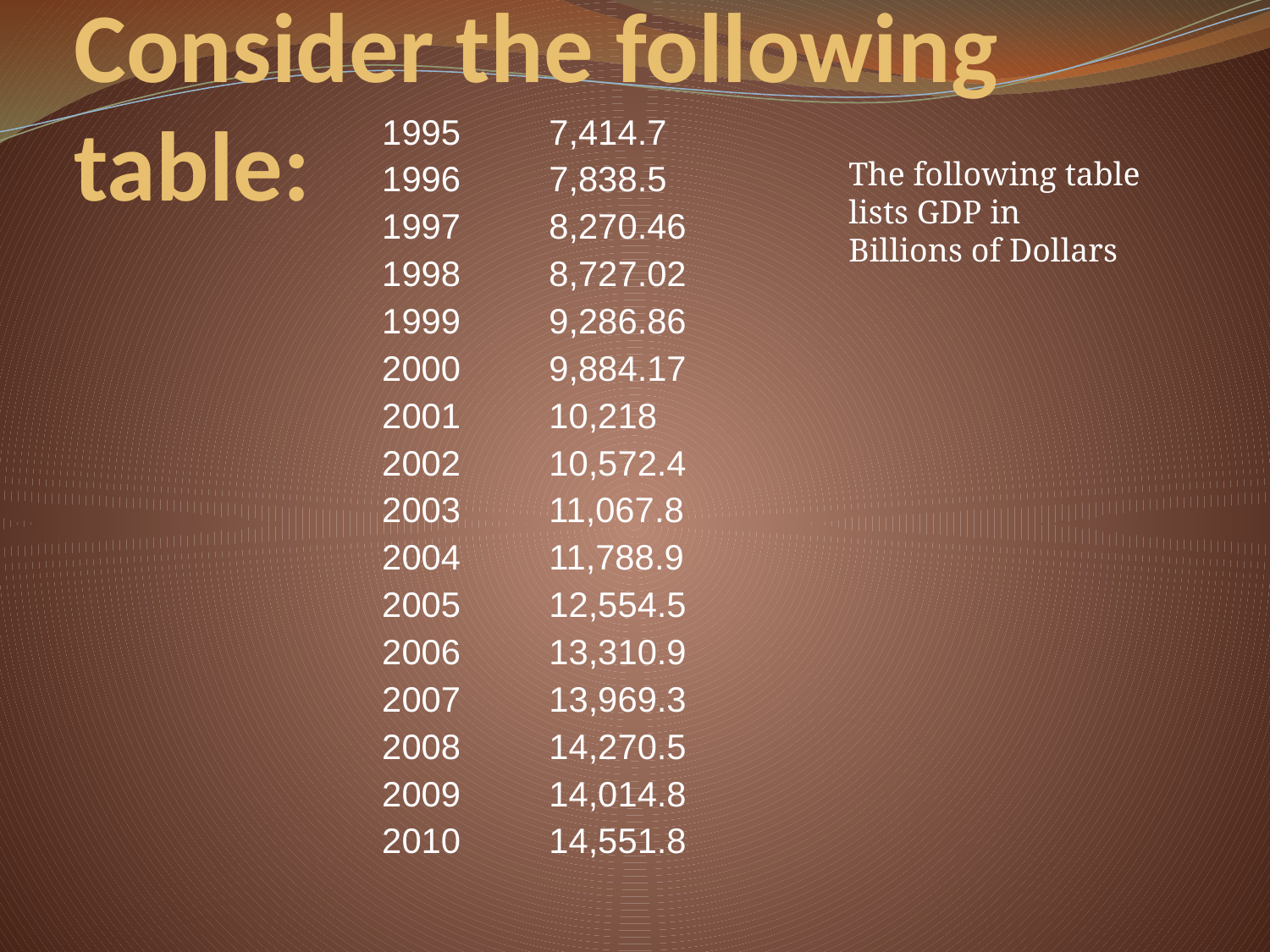

# Consider the following table:
| 1995 | 7,414.7 |  |
| --- | --- | --- |
| 1996 | 7,838.5 |  |
| 1997 | 8,270.46 |  |
| 1998 | 8,727.02 |  |
| 1999 | 9,286.86 |  |
| 2000 | 9,884.17 |  |
| 2001 | 10,218 |  |
| 2002 | 10,572.4 |  |
| 2003 | 11,067.8 |  |
| 2004 | 11,788.9 |  |
| 2005 | 12,554.5 |  |
| 2006 | 13,310.9 |  |
| 2007 | 13,969.3 |  |
| 2008 | 14,270.5 |  |
| 2009 | 14,014.8 |  |
| 2010 | 14,551.8 |  |
The following table lists GDP in Billions of Dollars